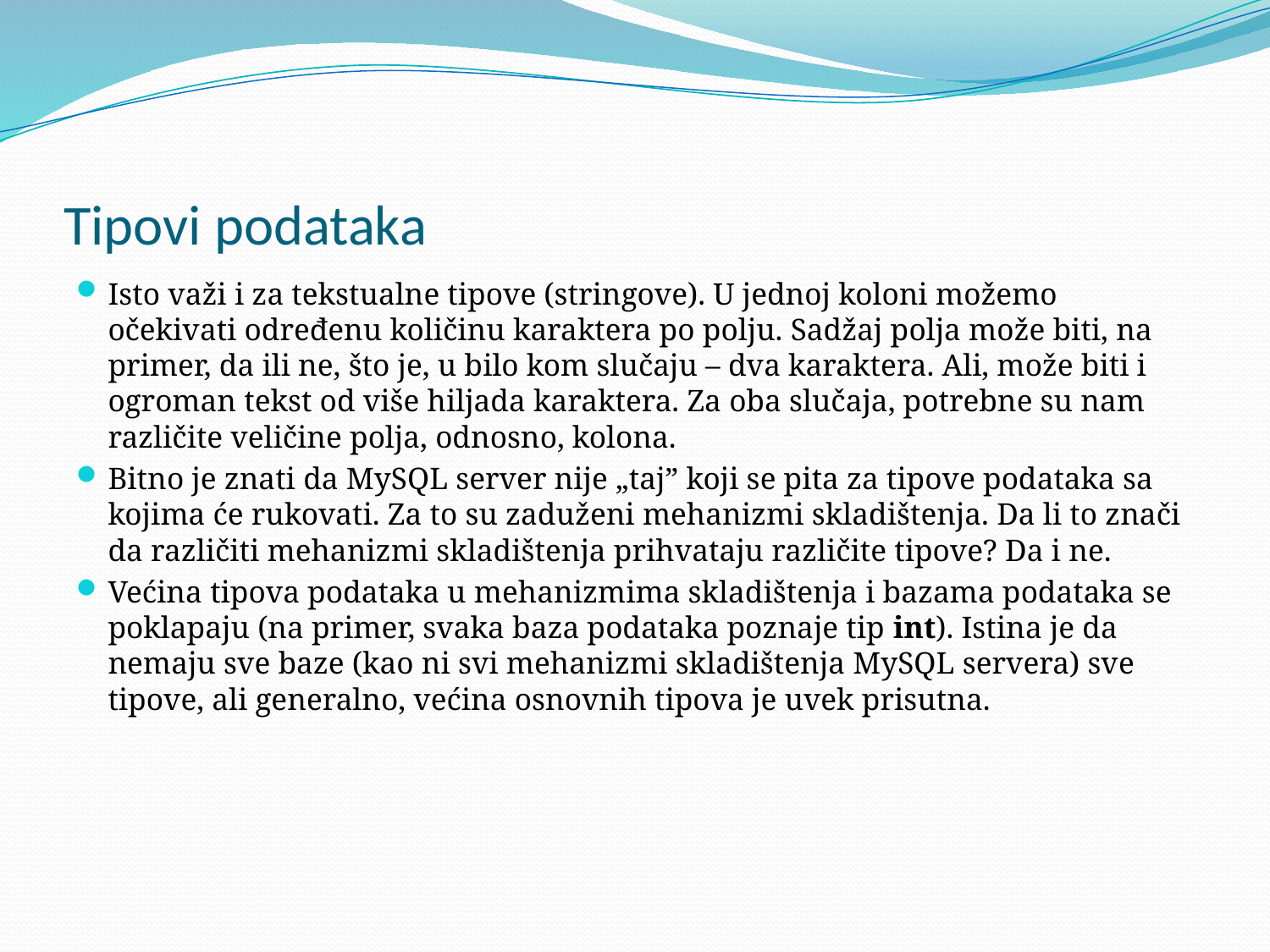

# Tipovi podataka
Isto važi i za tekstualne tipove (stringove). U jednoj koloni možemo očekivati određenu količinu karaktera po polju. Sadžaj polja može biti, na primer, da ili ne, što je, u bilo kom slučaju – dva karaktera. Ali, može biti i ogroman tekst od više hiljada karaktera. Za oba slučaja, potrebne su nam različite veličine polja, odnosno, kolona.
Bitno je znati da MySQL server nije „taj” koji se pita za tipove podataka sa kojima će rukovati. Za to su zaduženi mehanizmi skladištenja. Da li to znači da različiti mehanizmi skladištenja prihvataju različite tipove? Da i ne.
Većina tipova podataka u mehanizmima skladištenja i bazama podataka se poklapaju (na primer, svaka baza podataka poznaje tip int). Istina je da nemaju sve baze (kao ni svi mehanizmi skladištenja MySQL servera) sve tipove, ali generalno, većina osnovnih tipova je uvek prisutna.